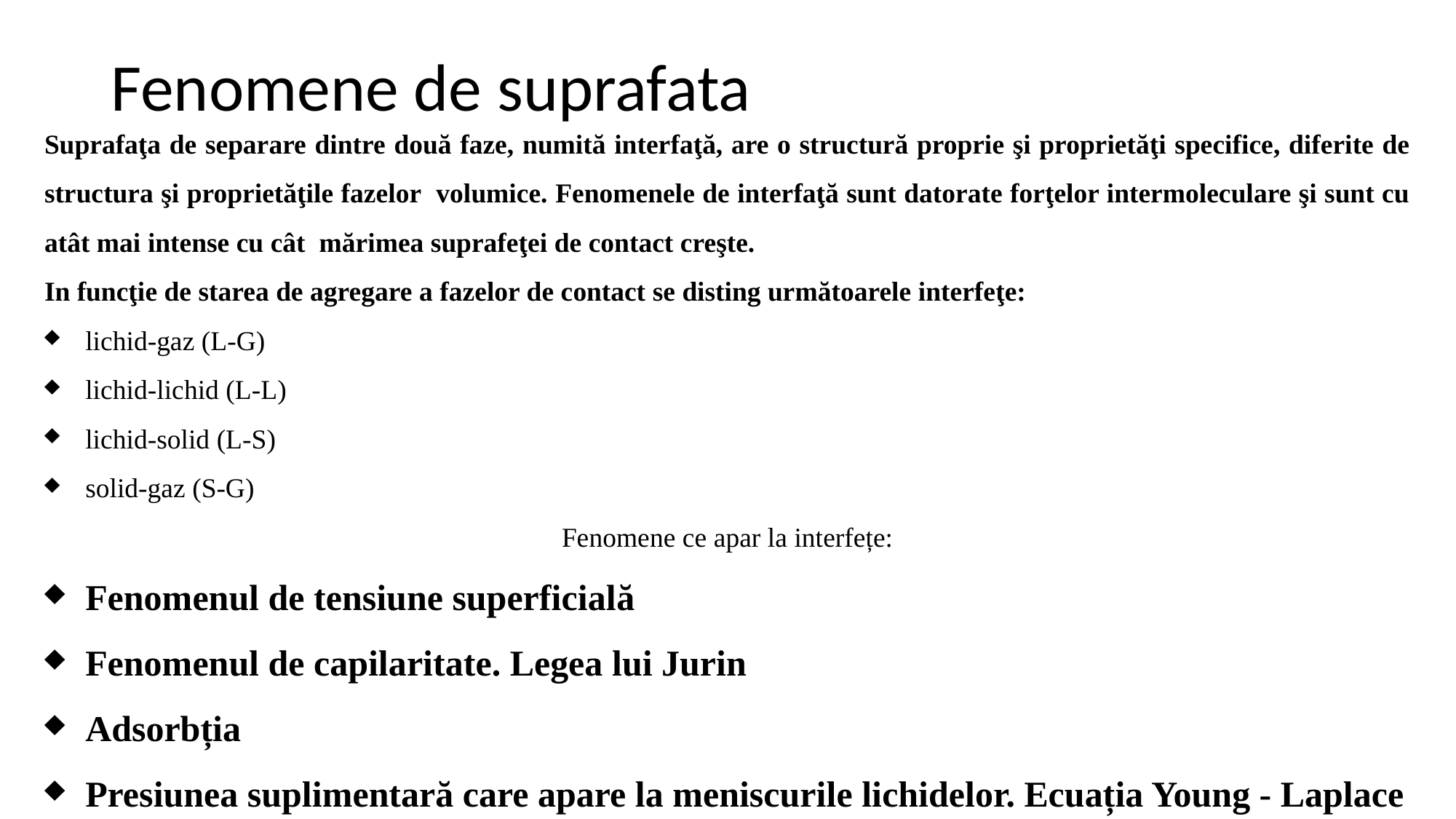

# Fenomene de suprafata
Suprafaţa de separare dintre două faze, numită interfaţă, are o structură proprie şi proprietăţi specifice, diferite de structura şi proprietăţile fazelor  volumice. Fenomenele de interfaţă sunt datorate forţelor intermoleculare şi sunt cu atât mai intense cu cât  mărimea suprafeţei de contact creşte.
In funcţie de starea de agregare a fazelor de contact se disting următoarele interfeţe:
lichid-gaz (L-G)
lichid-lichid (L-L)
lichid-solid (L-S)
solid-gaz (S-G)
Fenomene ce apar la interfețe:
Fenomenul de tensiune superficială
Fenomenul de capilaritate. Legea lui Jurin
Adsorbția
Presiunea suplimentară care apare la meniscurile lichidelor. Ecuația Young - Laplace